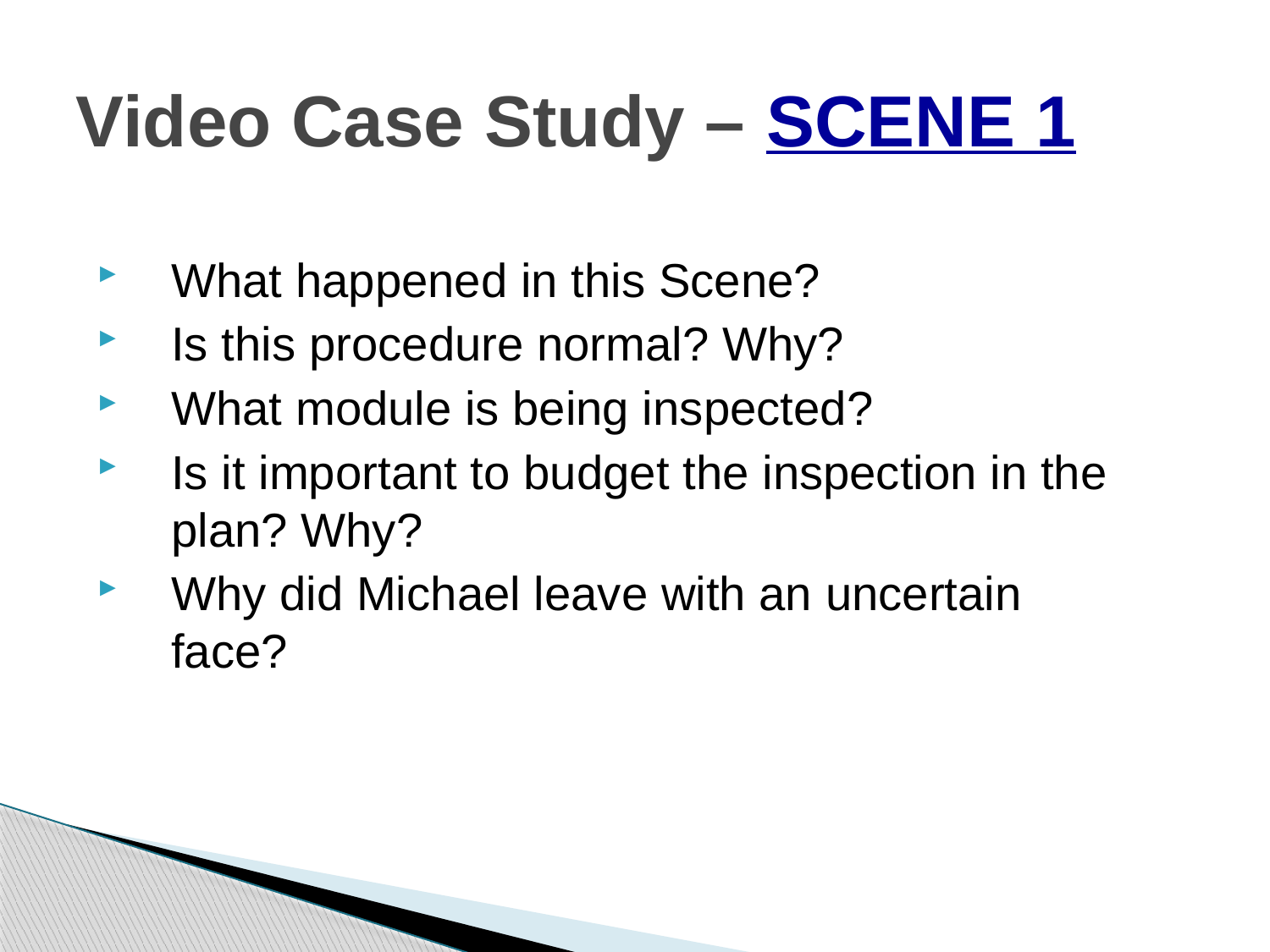

# Video Case Study – SCENE 1
What happened in this Scene?
Is this procedure normal? Why?
What module is being inspected?
Is it important to budget the inspection in the plan? Why?
Why did Michael leave with an uncertain face?